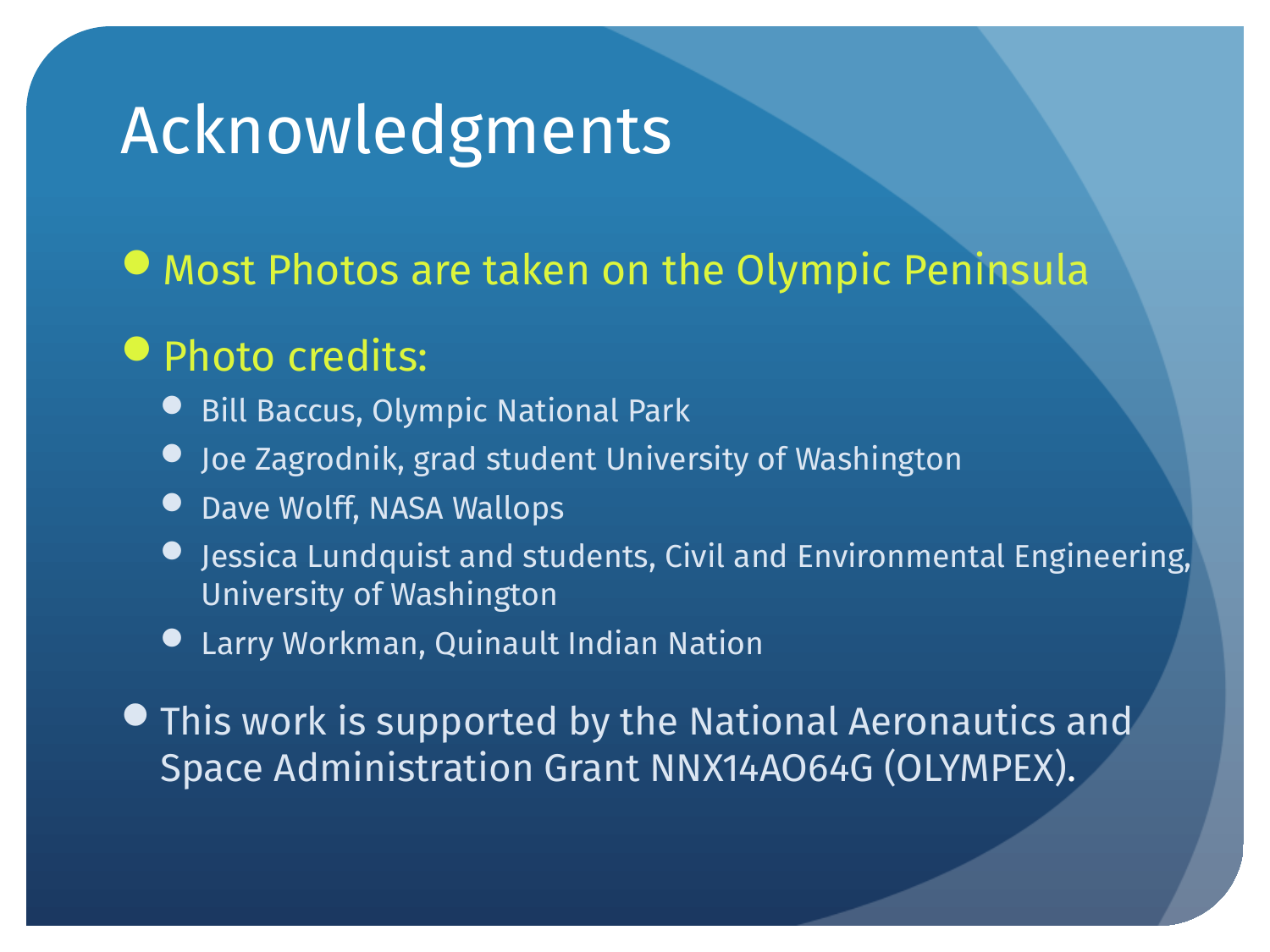

# Acknowledgments
Most Photos are taken on the Olympic Peninsula
Photo credits:
Bill Baccus, Olympic National Park
Joe Zagrodnik, grad student University of Washington
Dave Wolff, NASA Wallops
Jessica Lundquist and students, Civil and Environmental Engineering, University of Washington
Larry Workman, Quinault Indian Nation
This work is supported by the National Aeronautics and Space Administration Grant NNX14AO64G (OLYMPEX).